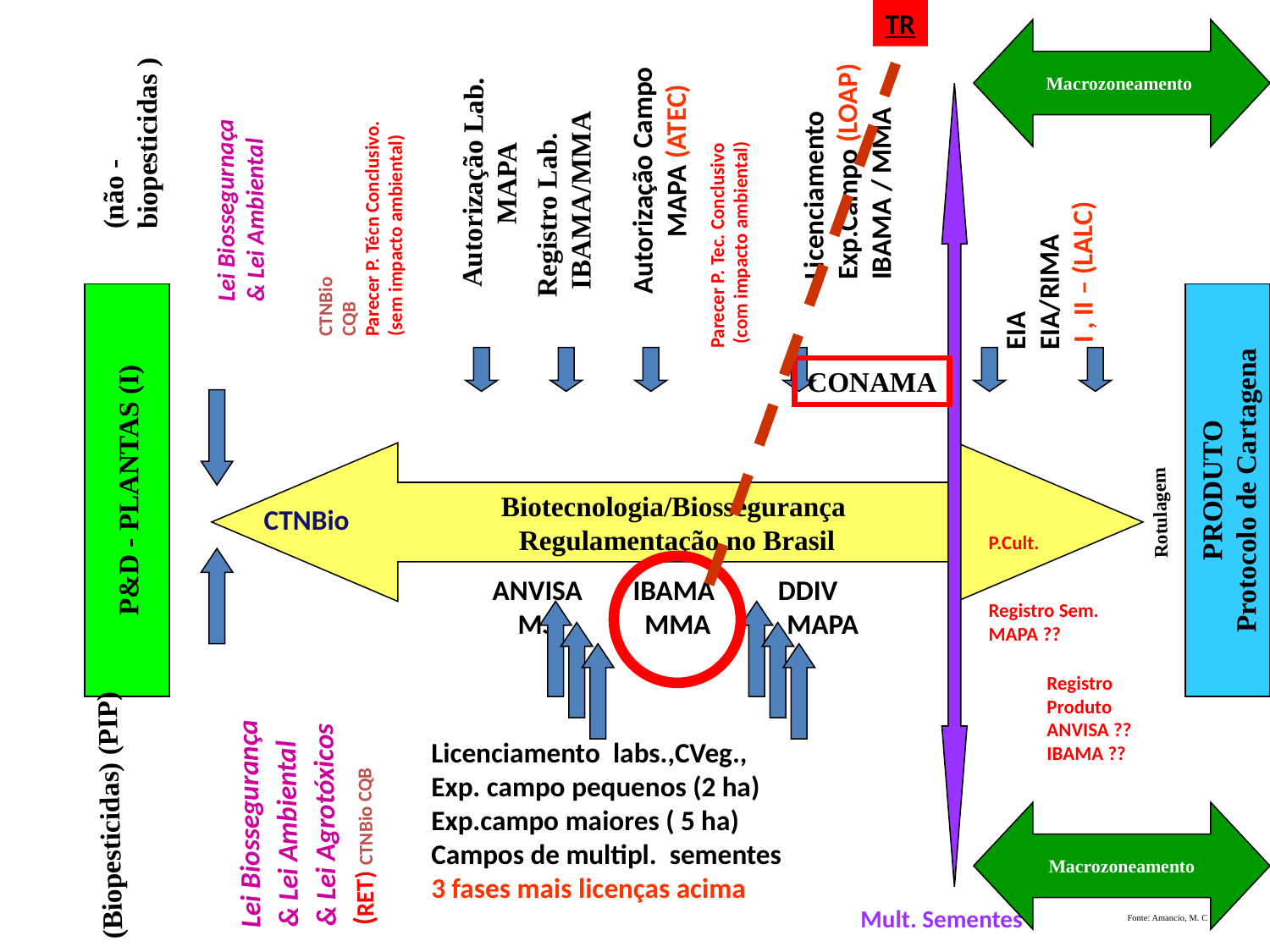

TR

Macrozoneamento

(não -
biopesticidas )
Licenciamento
Exp.Campo (LOAP)
IBAMA / MMA
Autorização Campo
         MAPA (ATEC)
Autorização Lab.
         MAPA
Registro Lab.
 IBAMA/MMA
 EIA
 EIA/RIMA
  I , II – (LALC)
Lei Biossegurnaça
& Lei Ambiental
CTNBio
CQB
Parecer P. Técn Conclusivo.
(sem impacto ambiental)
Parecer P. Tec. Conclusivo
 (com impacto ambiental)

CONAMA

Biotecnologia/Biossegurança
Regulamentação no Brasil

P&D - PLANTAS (I)

PRODUTO
Protocolo de Cartagena

Rotulagem
CTNBio
P.Cult.

Registro Sem.
MAPA ??

ANVISA        IBAMA          DDIV
    MS              MMA            MAPA

Registro
Produto
ANVISA ??
IBAMA ??
Lei Biossegurança
& Lei Ambiental
& Lei Agrotóxicos
(RET) CTNBio CQB
Licenciamento  labs.,CVeg.,
Exp. campo pequenos (2 ha)
Exp.campo maiores ( 5 ha)
Campos de multipl.  sementes
3 fases mais licenças acima
(Biopesticidas) (PIP)
Macrozoneamento
Mult. Sementes
Fonte: Amancio, M. C